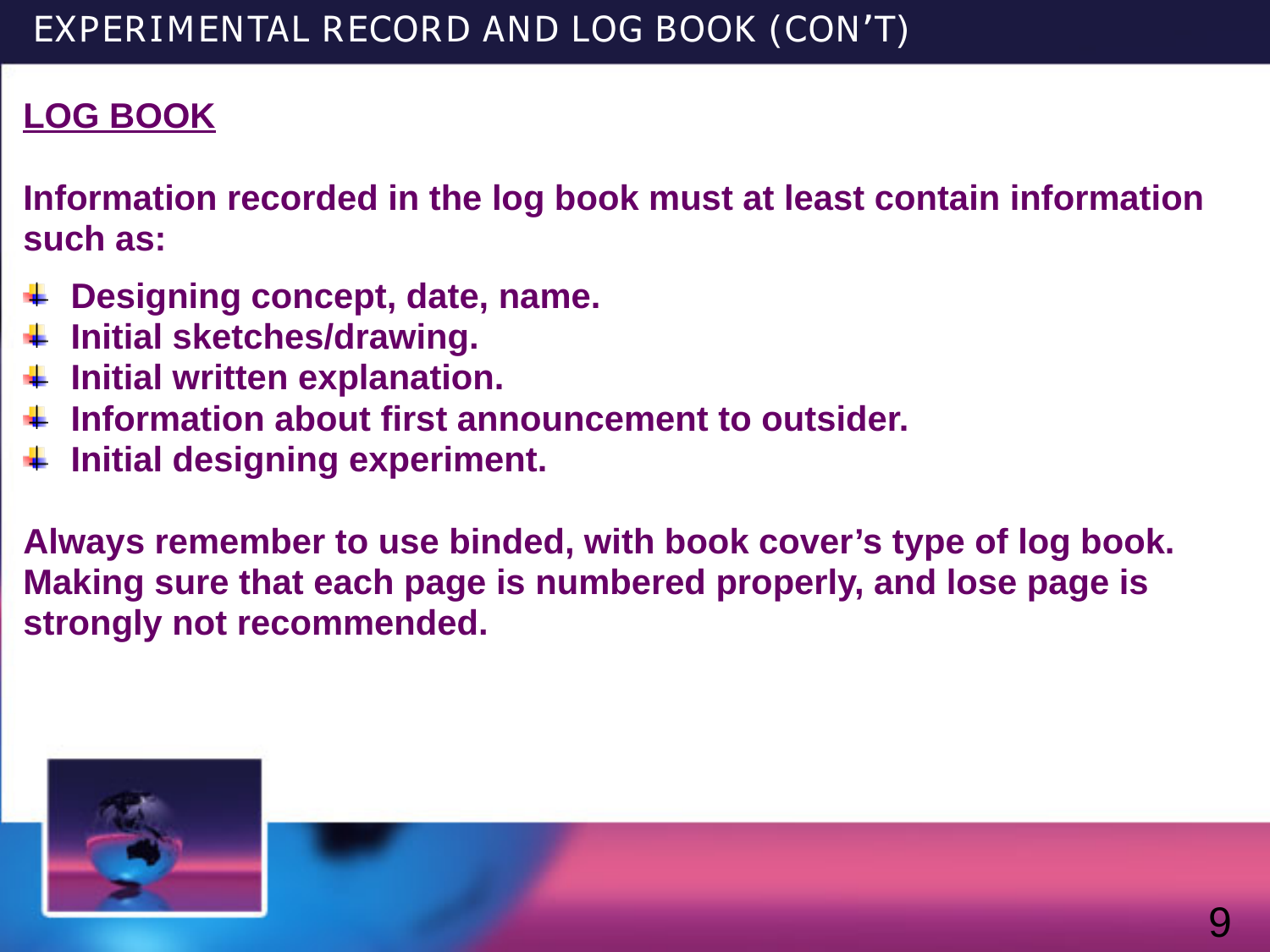

EXPERIMENTAL RECORD AND LOG BOOK (CON’T)
LOG BOOK

Information recorded in the log book must at least contain information
such as:

Designing concept, date, name.
Initial sketches/drawing.
Initial written explanation.
Information about first announcement to outsider.
Initial designing experiment.

Always remember to use binded, with book cover’s type of log book.
Making sure that each page is numbered properly, and lose page is
strongly not recommended.
9